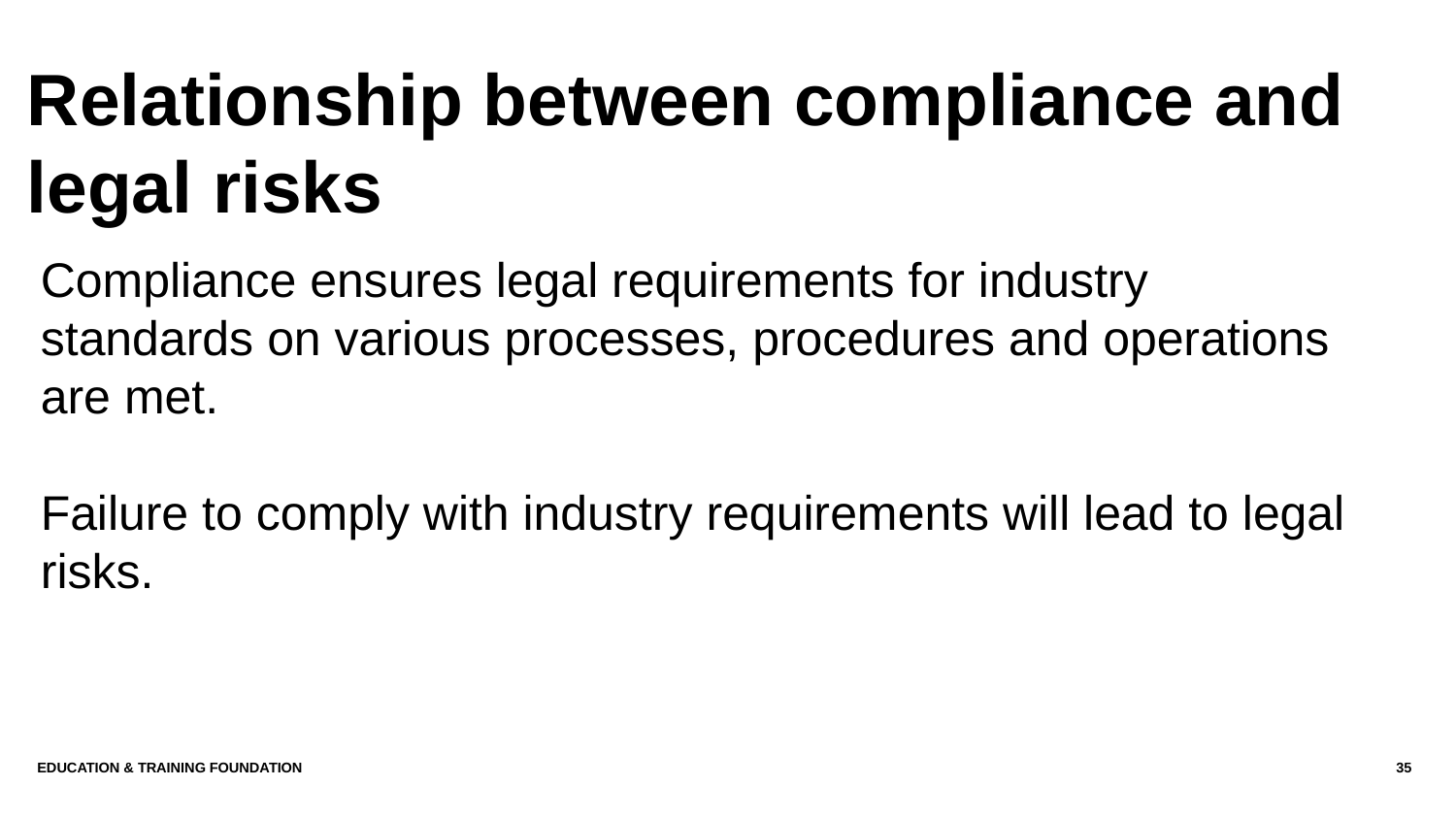

# Relationship between compliance and legal risks
Compliance ensures legal requirements for industry standards on various processes, procedures and operations are met.

Failure to comply with industry requirements will lead to legal risks.
Education & Training Foundation
35